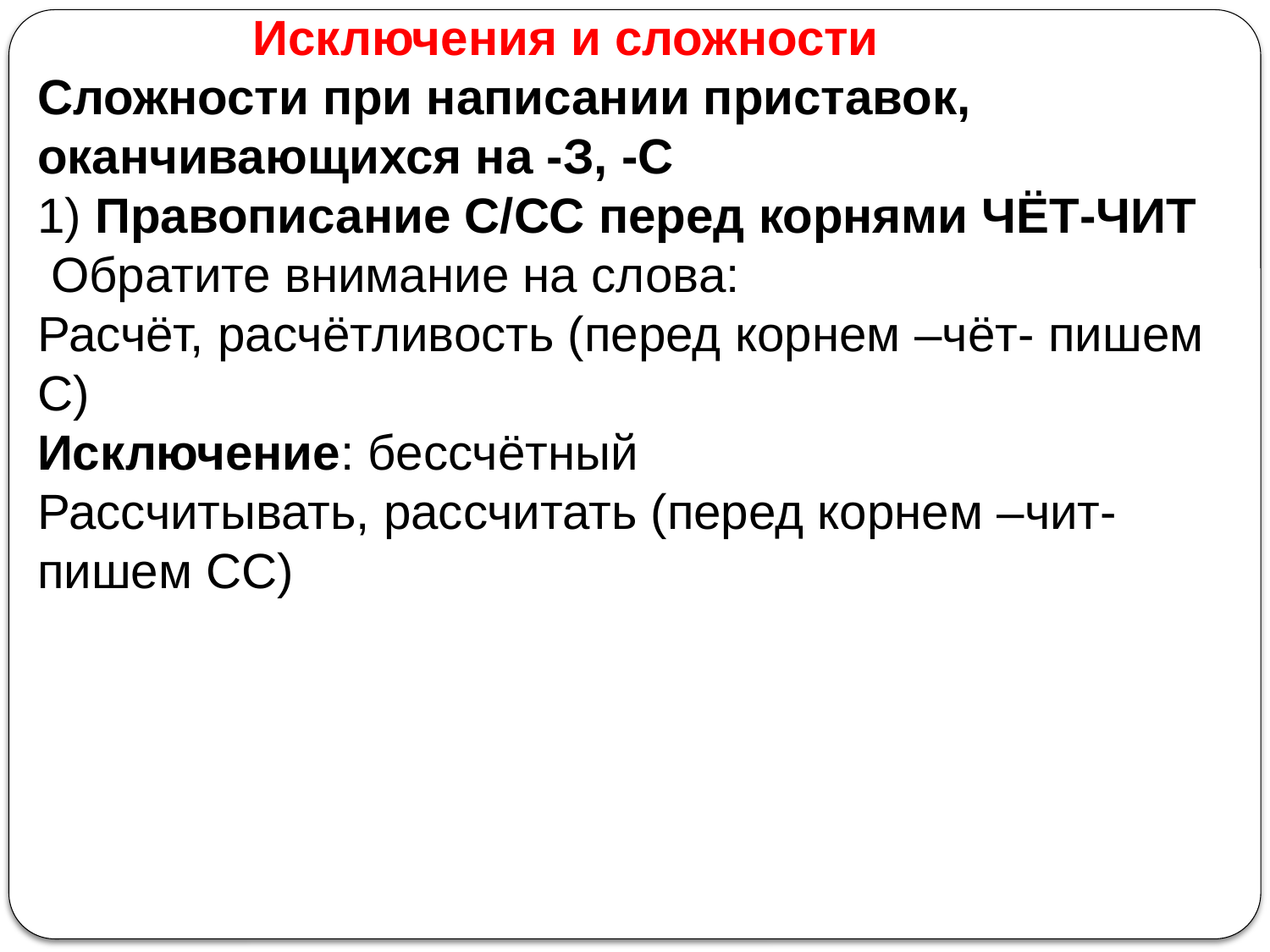

Исключения и сложности 
Сложности при написании приставок, оканчивающихся на -З, -С
1) Правописание С/СС перед корнями ЧЁТ-ЧИТ
 Обратите внимание на слова:
Расчёт, расчётливость (перед корнем –чёт- пишем С)
Исключение: бессчётный
Рассчитывать, рассчитать (перед корнем –чит- пишем СС)